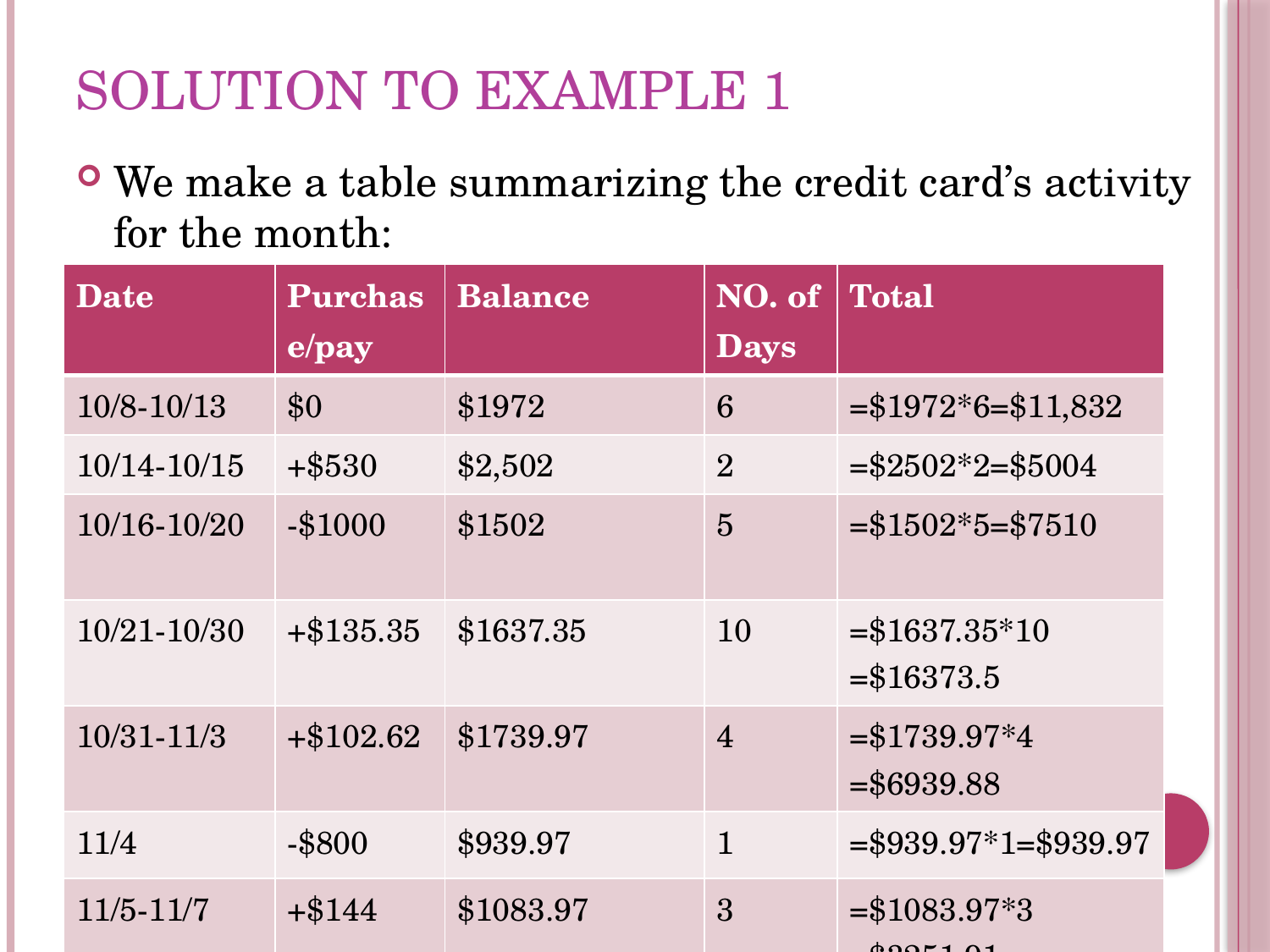

# Solution to Example 1
We make a table summarizing the credit card’s activity for the month:

| Date | Purchase/pay | Balance | NO. of Days | Total |
| --- | --- | --- | --- | --- |
| 10/8-10/13 | $0 | $1972 | 6 | =$1972\*6=$11,832 |
| 10/14-10/15 | +$530 | $2,502 | 2 | =$2502\*2=$5004 |
| 10/16-10/20 | -$1000 | $1502 | 5 | =$1502\*5=$7510 |
| 10/21-10/30 | +$135.35 | $1637.35 | 10 | =$1637.35\*10 =$16373.5 |
| 10/31-11/3 | +$102.62 | $1739.97 | 4 | =$1739.97\*4 =$6939.88 |
| 11/4 | -$800 | $939.97 | 1 | =$939.97\*1=$939.97 |
| 11/5-11/7 | +$144 | $1083.97 | 3 | =$1083.97\*3 =$3251.91 |
| Total |  |  | 31 | $51,851.26 |